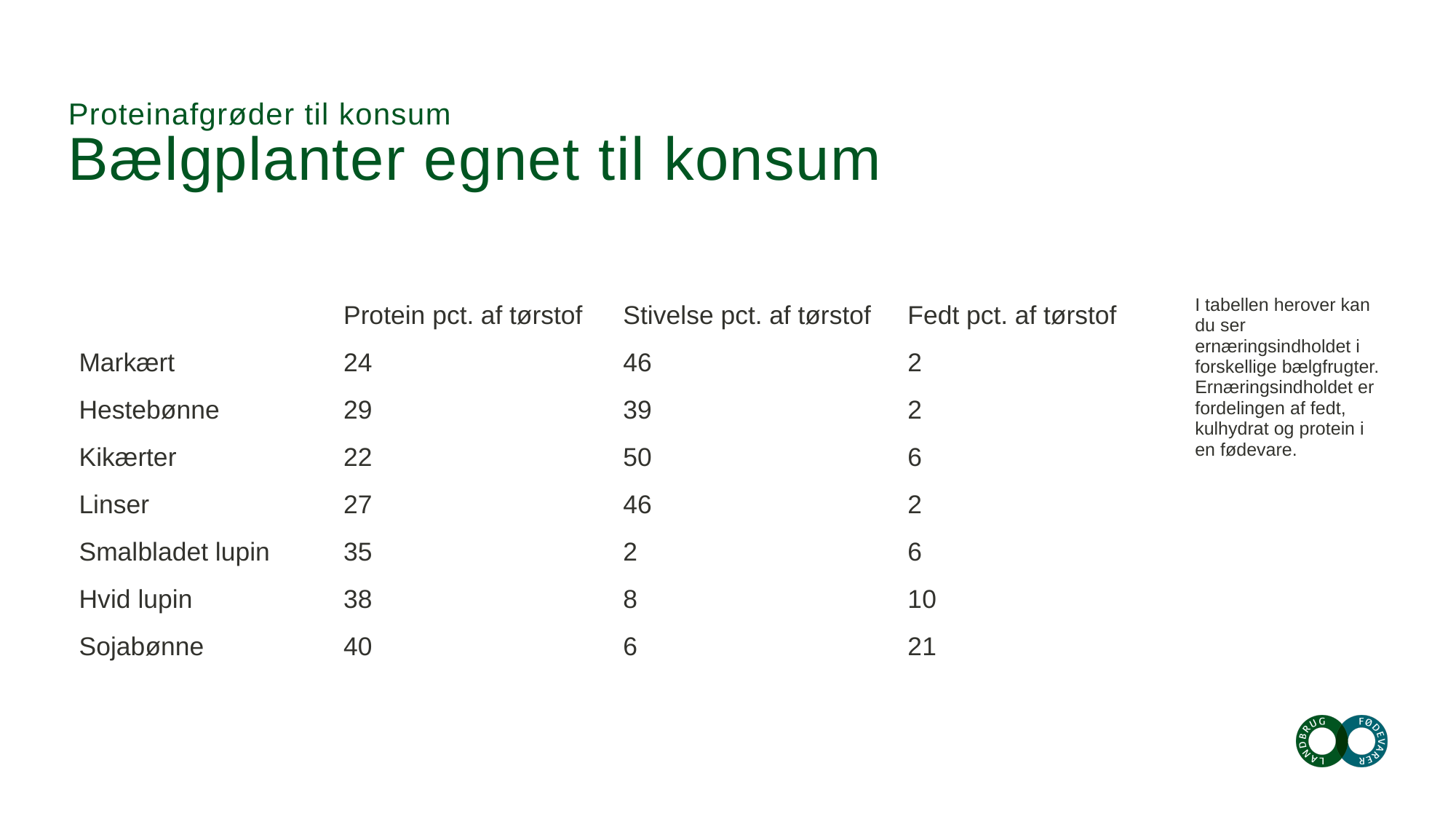

# Proteinafgrøder til konsum Bælgplanter egnet til konsum
|  | Protein pct. af tørstof | Stivelse pct. af tørstof | Fedt pct. af tørstof |
| --- | --- | --- | --- |
| Markært | 24 | 46 | 2 |
| Hestebønne | 29 | 39 | 2 |
| Kikærter | 22 | 50 | 6 |
| Linser | 27 | 46 | 2 |
| Smalbladet lupin | 35 | 2 | 6 |
| Hvid lupin | 38 | 8 | 10 |
| Sojabønne | 40 | 6 | 21 |
I tabellen herover kan du ser ernæringsindholdet i forskellige bælgfrugter. Ernæringsindholdet er fordelingen af fedt, kulhydrat og protein i en fødevare.